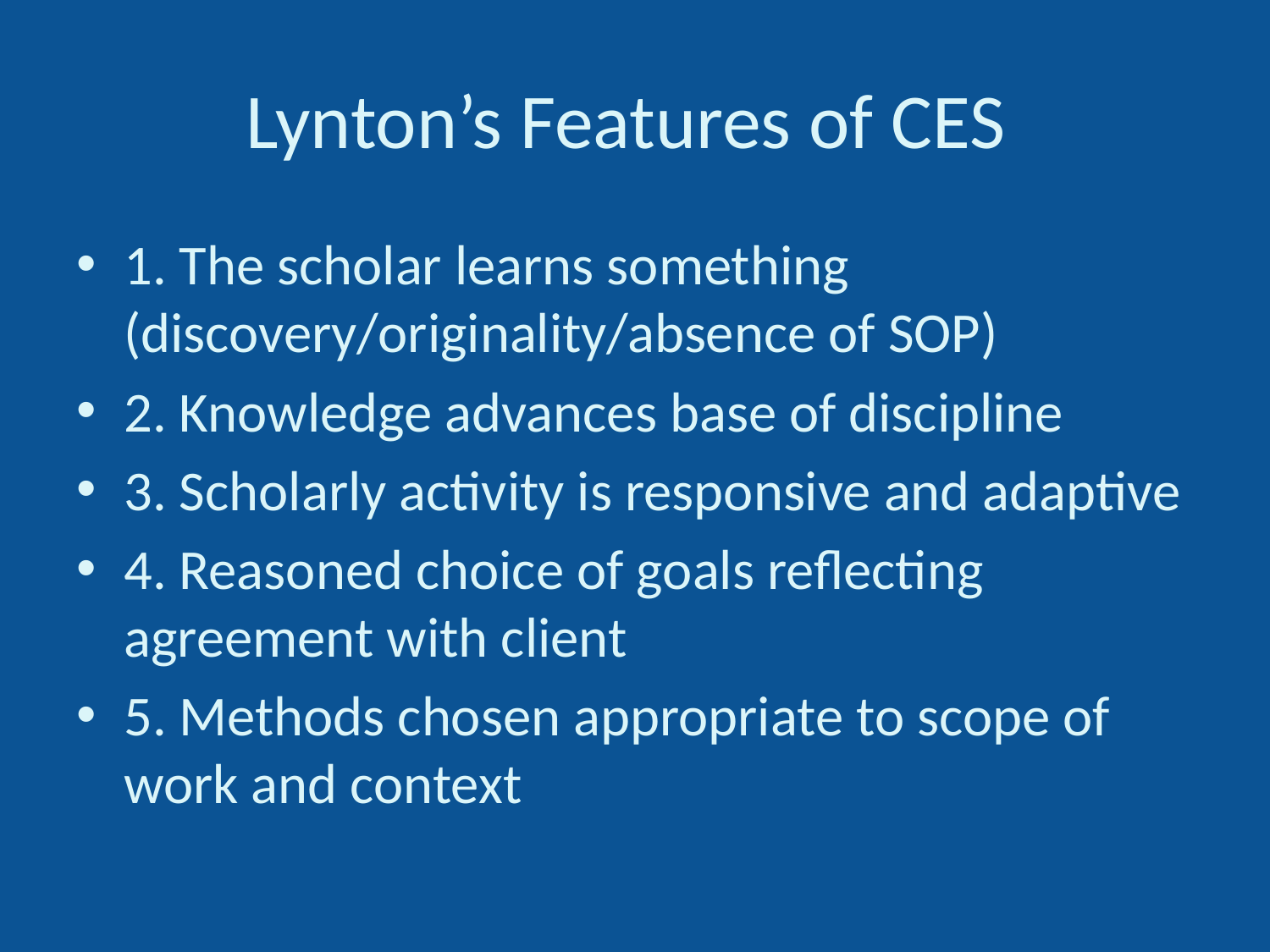

# Lynton’s Features of CES
1. The scholar learns something (discovery/originality/absence of SOP)
2. Knowledge advances base of discipline
3. Scholarly activity is responsive and adaptive
4. Reasoned choice of goals reflecting agreement with client
5. Methods chosen appropriate to scope of work and context